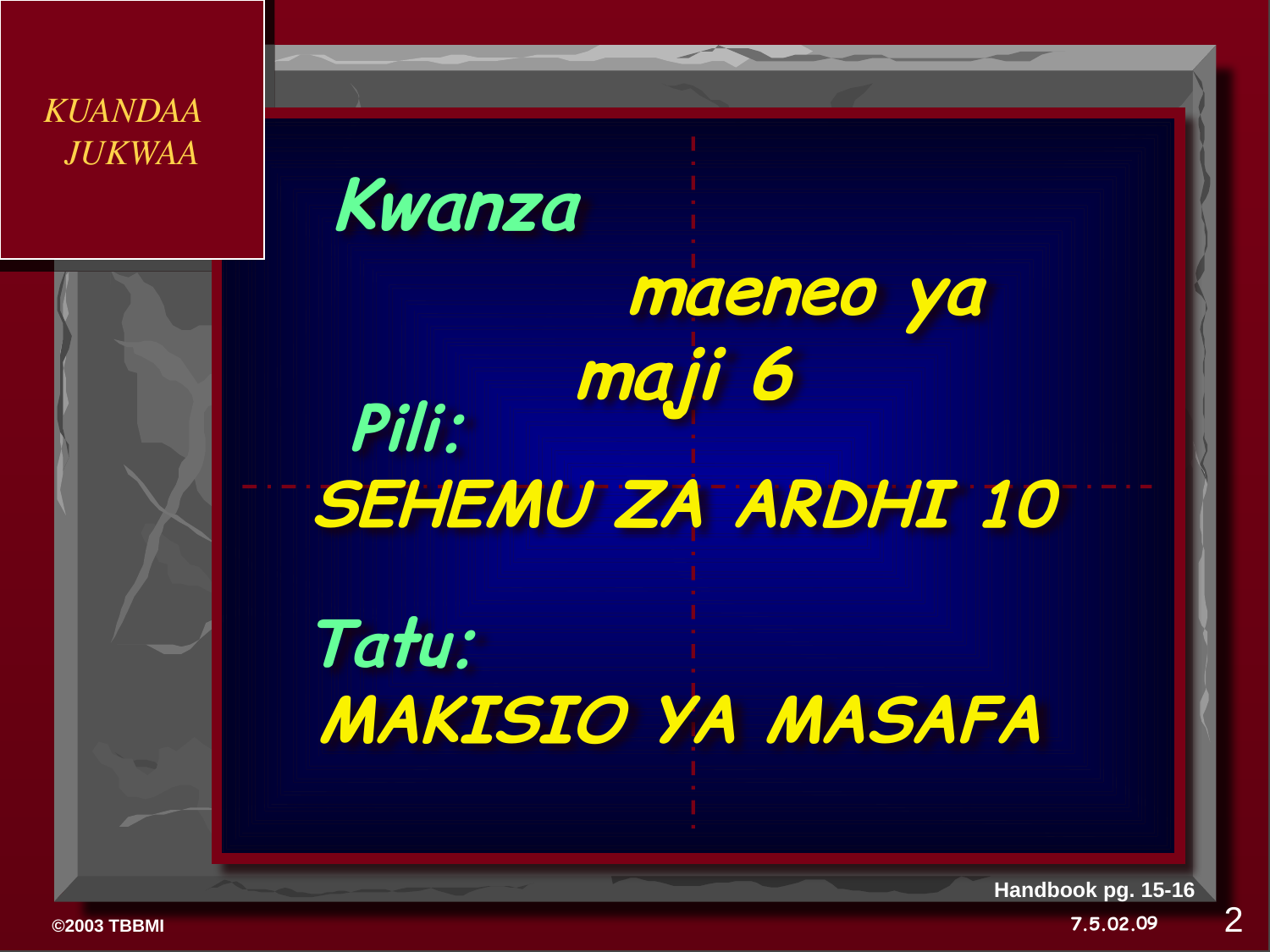

KUANDAA
JUKWAA

Kwanza                        maeneo ya maji 6

Pili:                     SEHEMU ZA ARDHI 10

Tatu:                      MAKISIO YA MASAFA

Handbook pg. 15-16
2
09